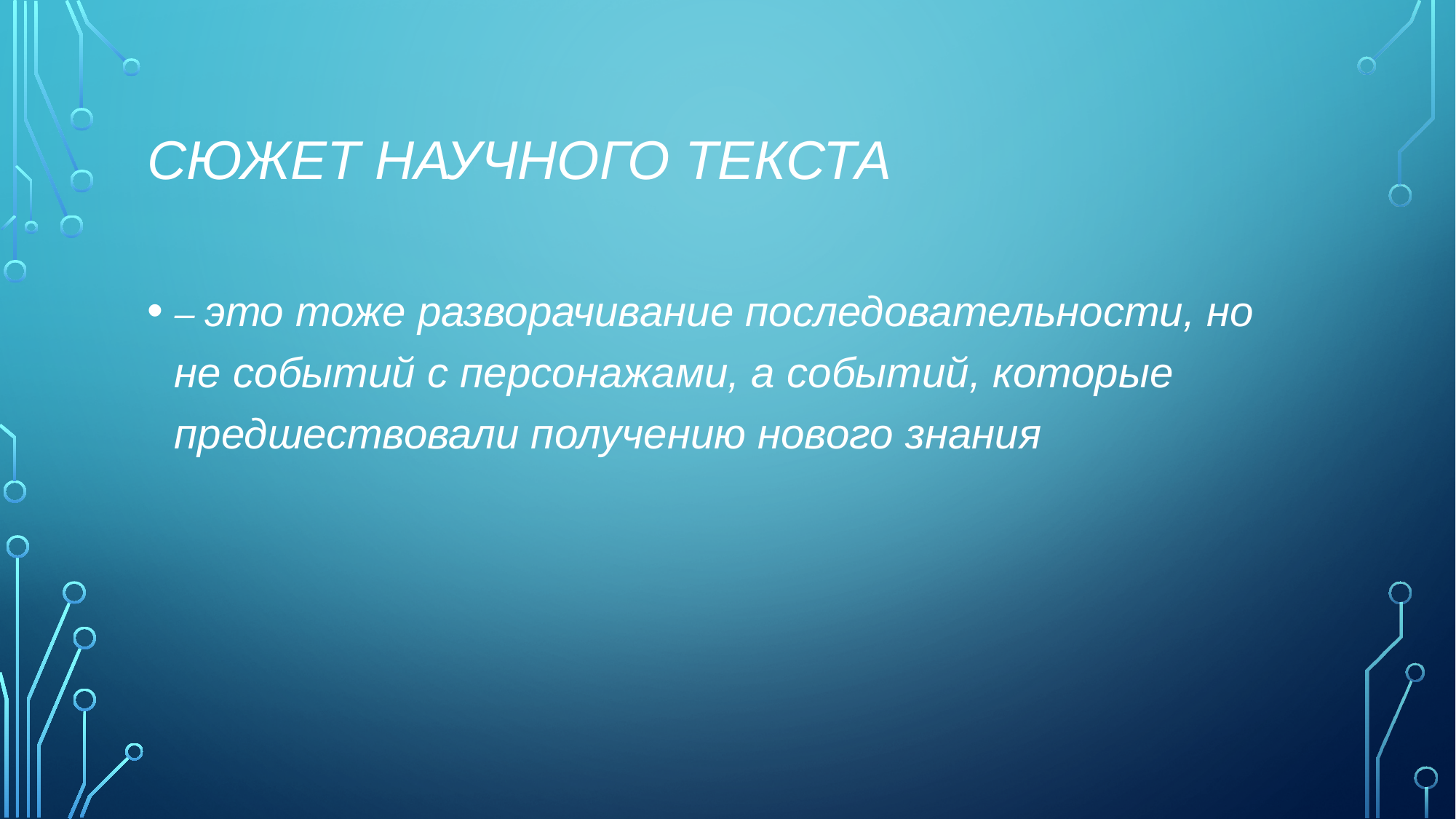

# Сюжет научного текста
– это тоже разворачивание последовательности, но не событий с персонажами, а событий, которые предшествовали получению нового знания